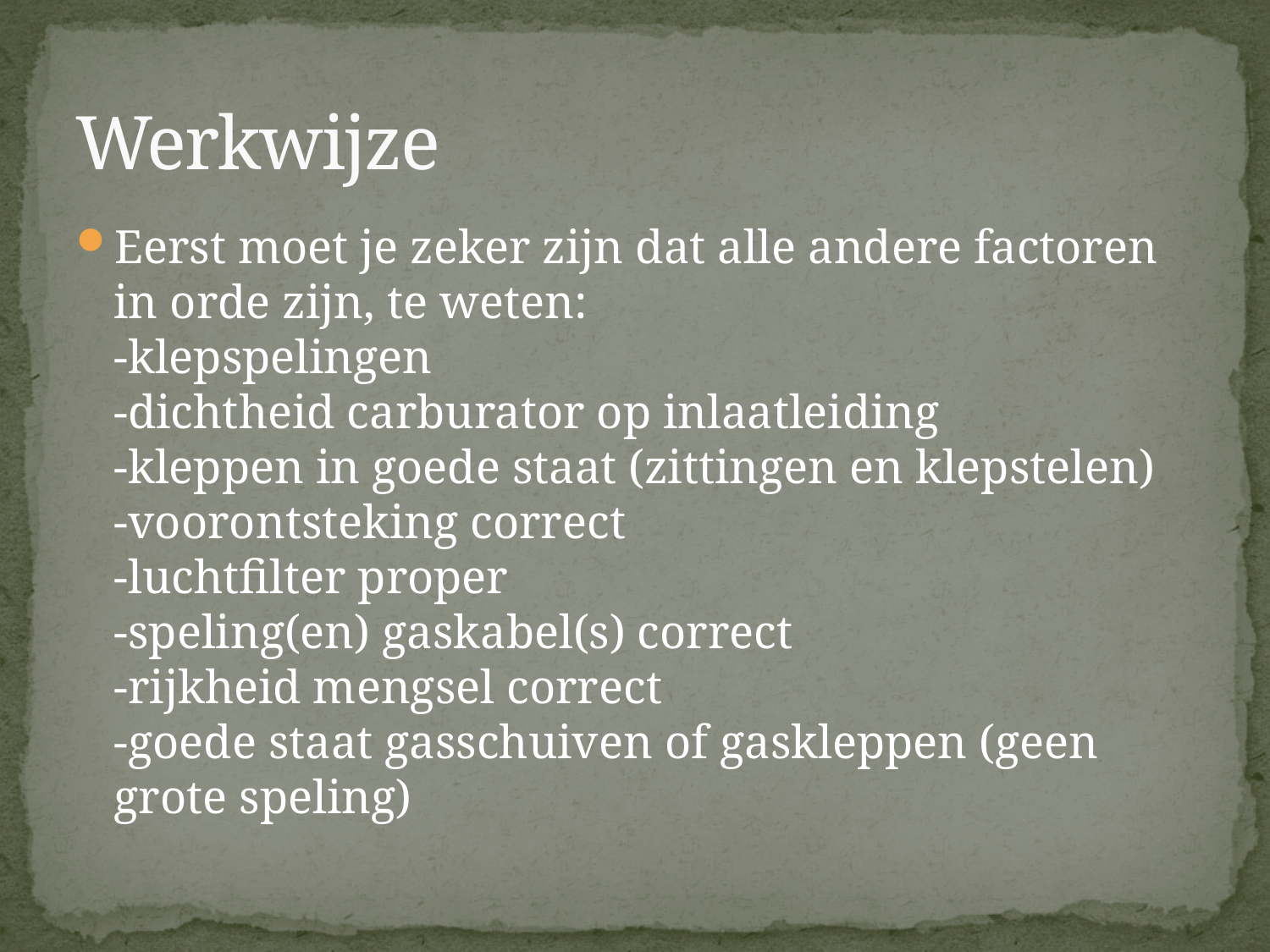

# Werkwijze
Eerst moet je zeker zijn dat alle andere factoren in orde zijn, te weten:
-klepspelingen
-dichtheid carburator op inlaatleiding
-kleppen in goede staat (zittingen en klepstelen)
-voorontsteking correct
-luchtfilter proper
-speling(en) gaskabel(s) correct
-rijkheid mengsel correct
-goede staat gasschuiven of gaskleppen (geen grote speling)